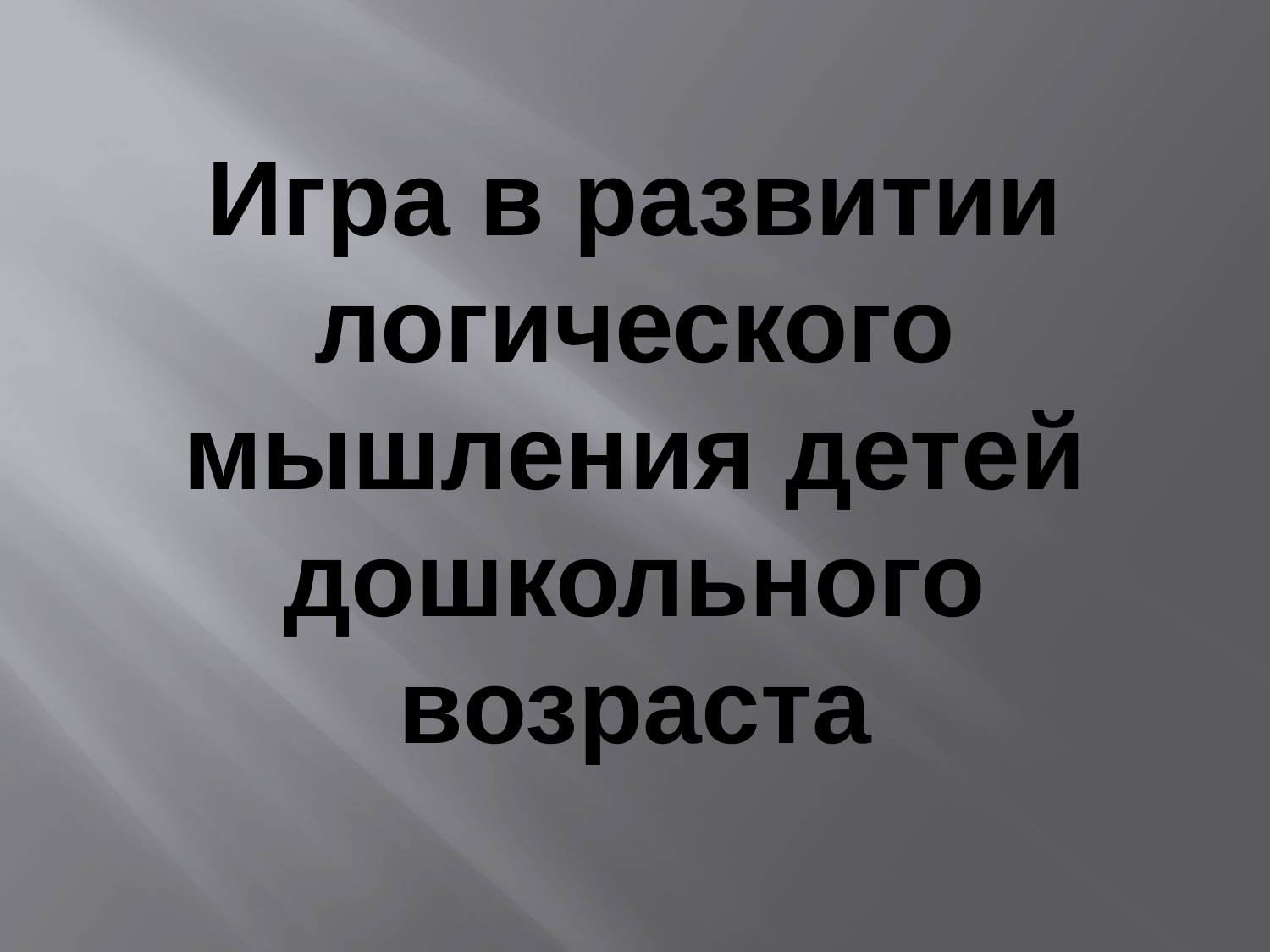

# Игра в развитии логического мышления детей дошкольного возраста